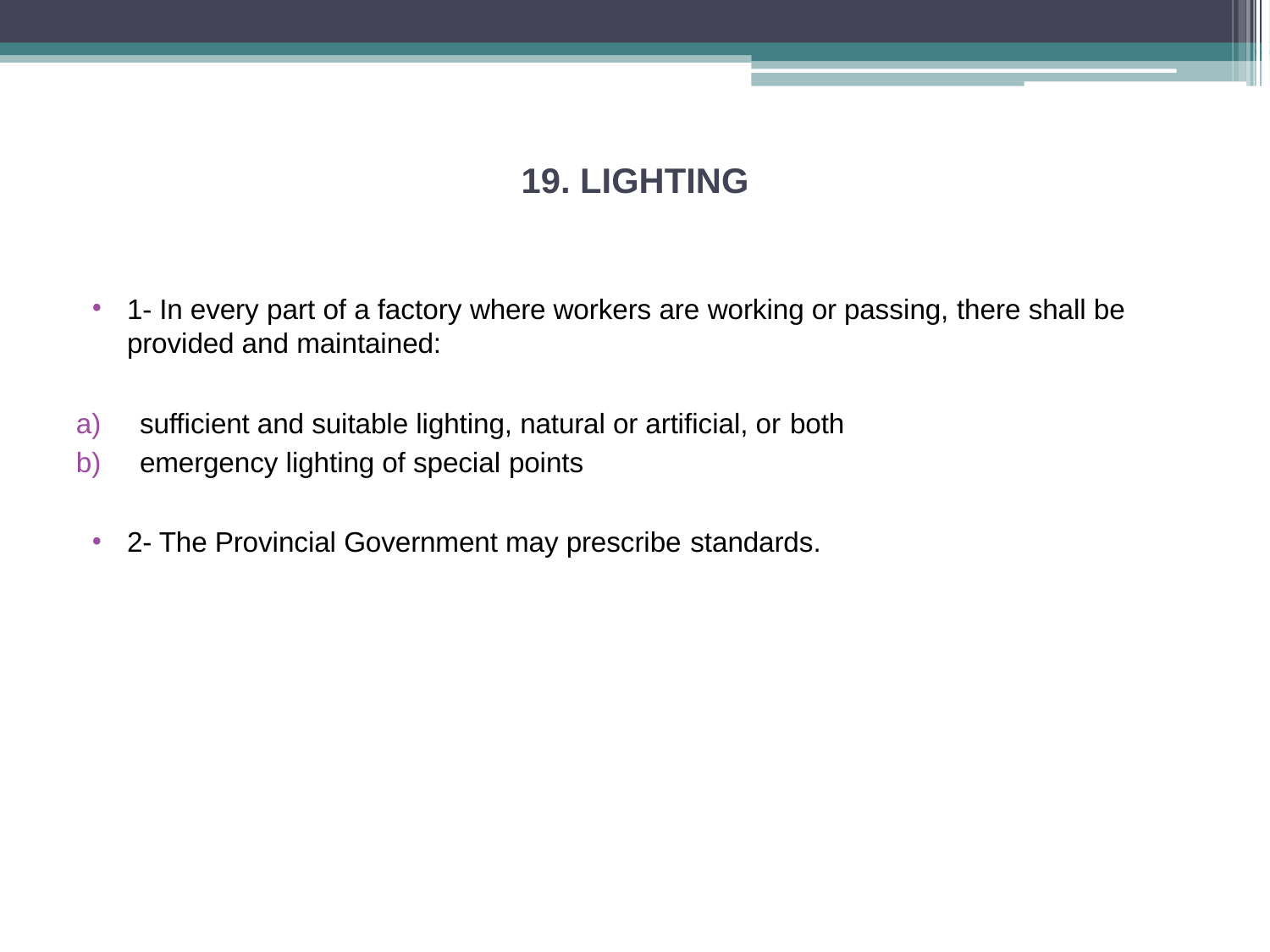

# 19. LIGHTING
1- In every part of a factory where workers are working or passing, there shall be  provided and maintained:

sufficient and suitable lighting, natural or artificial, or both
emergency lighting of special points

2- The Provincial Government may prescribe standards.